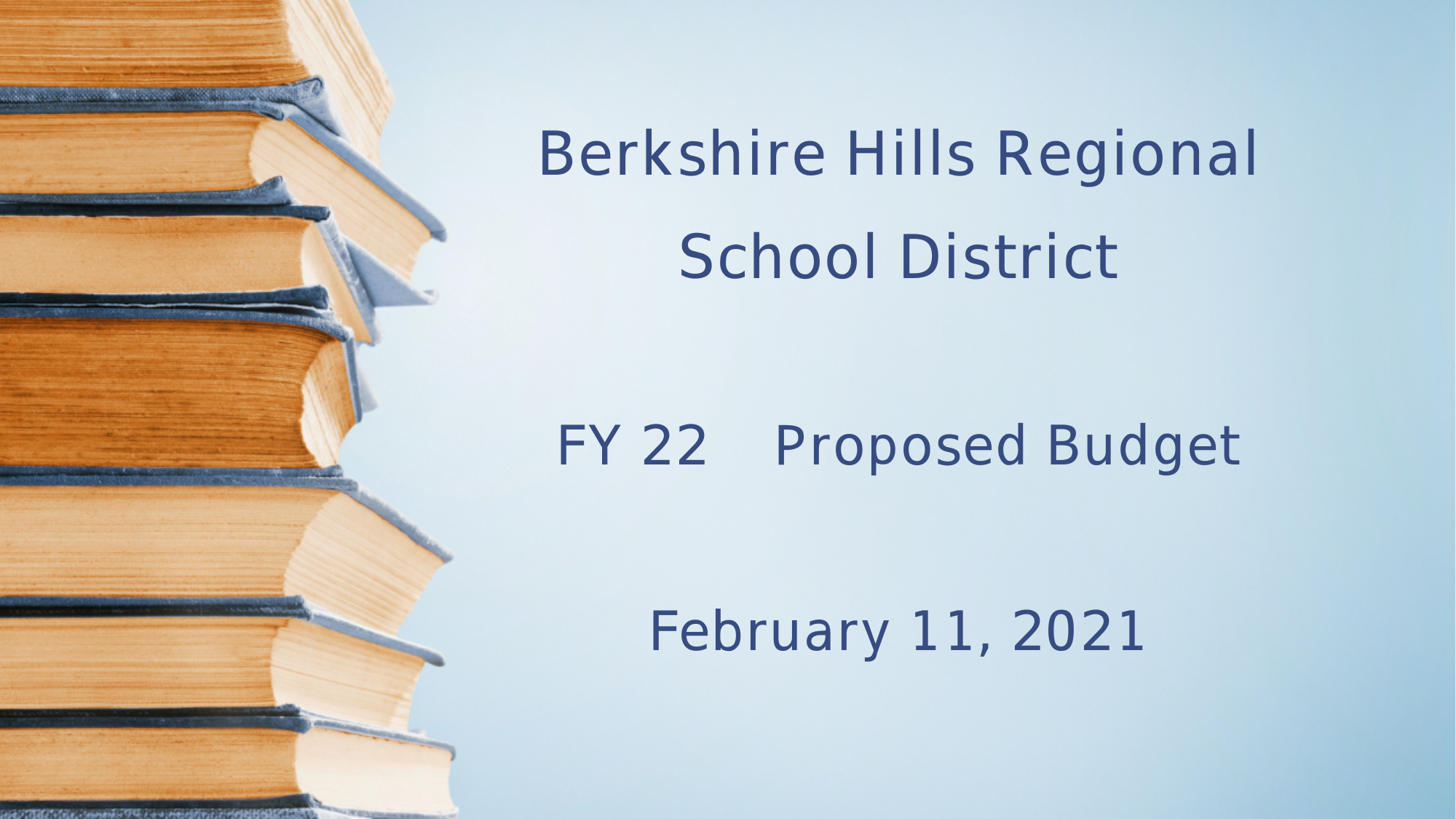

Berkshire Hills Regional
School District

FY 22    Proposed Budget

February 11, 2021